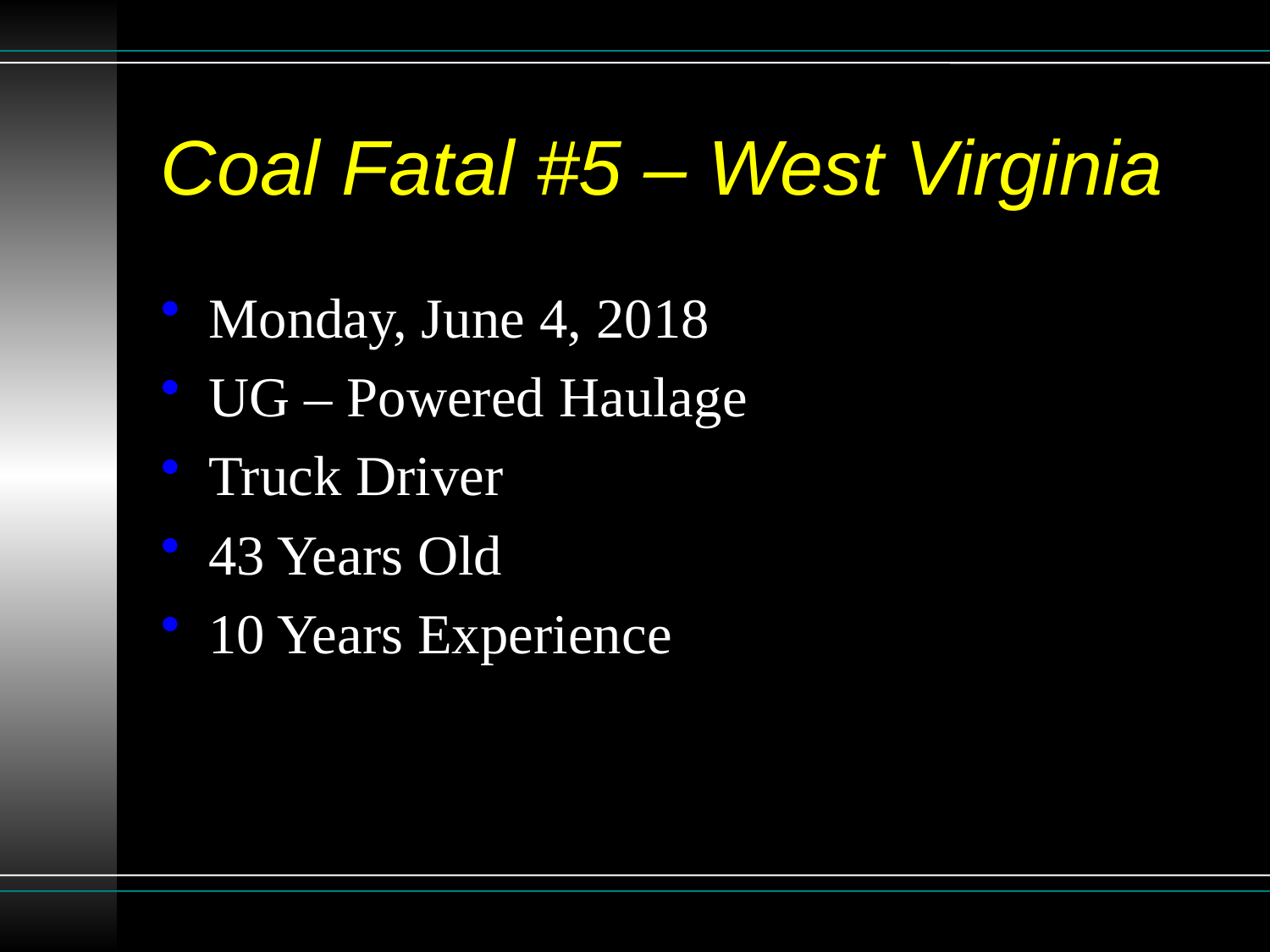

# Coal Fatal #5 – West Virginia
Monday, June 4, 2018
UG – Powered Haulage
Truck Driver
43 Years Old
10 Years Experience